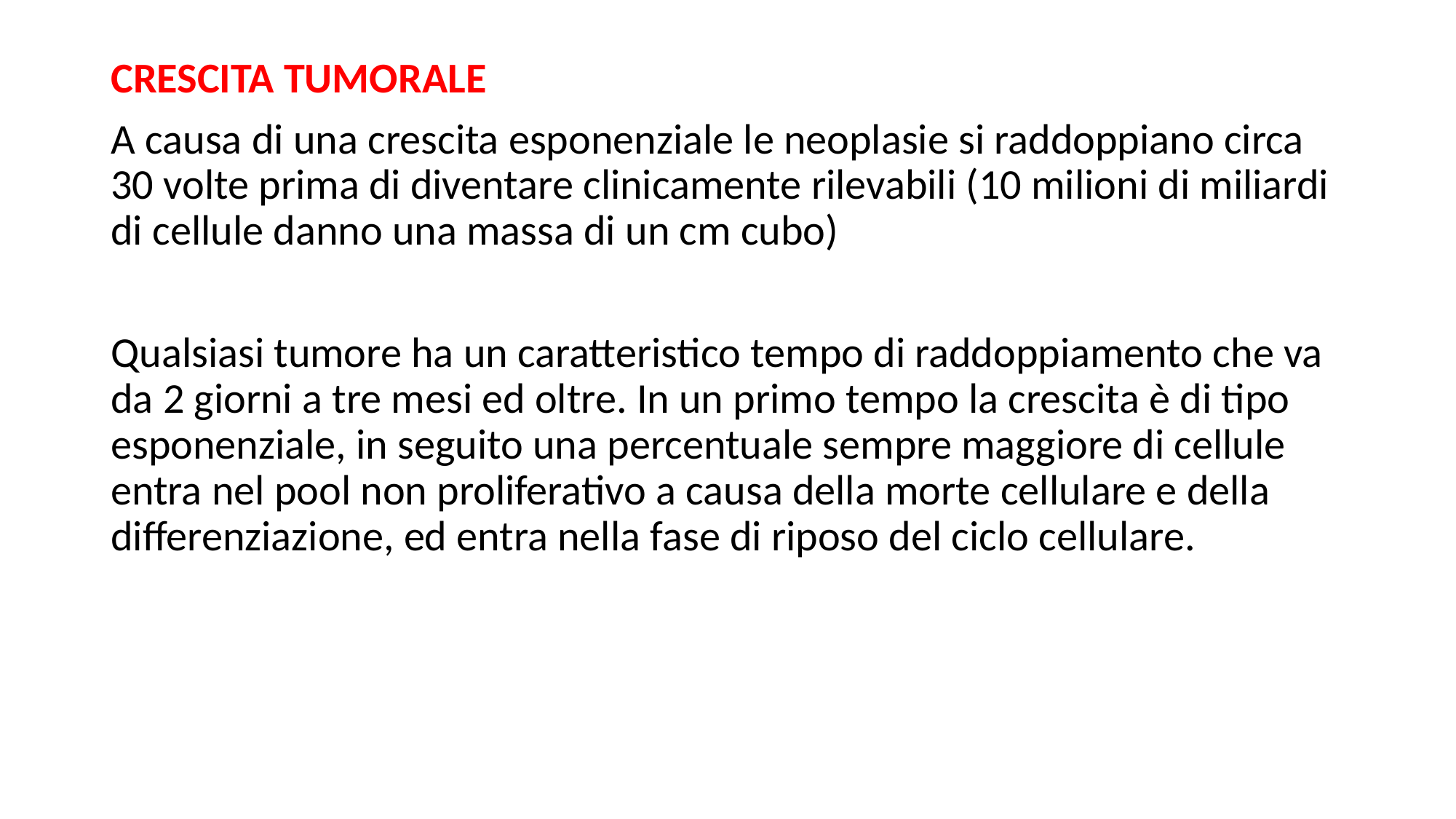

CRESCITA TUMORALE
A causa di una crescita esponenziale le neoplasie si raddoppiano circa 30 volte prima di diventare clinicamente rilevabili (10 milioni di miliardi di cellule danno una massa di un cm cubo)

Qualsiasi tumore ha un caratteristico tempo di raddoppiamento che va da 2 giorni a tre mesi ed oltre. In un primo tempo la crescita è di tipo esponenziale, in seguito una percentuale sempre maggiore di cellule entra nel pool non proliferativo a causa della morte cellulare e della differenziazione, ed entra nella fase di riposo del ciclo cellulare.